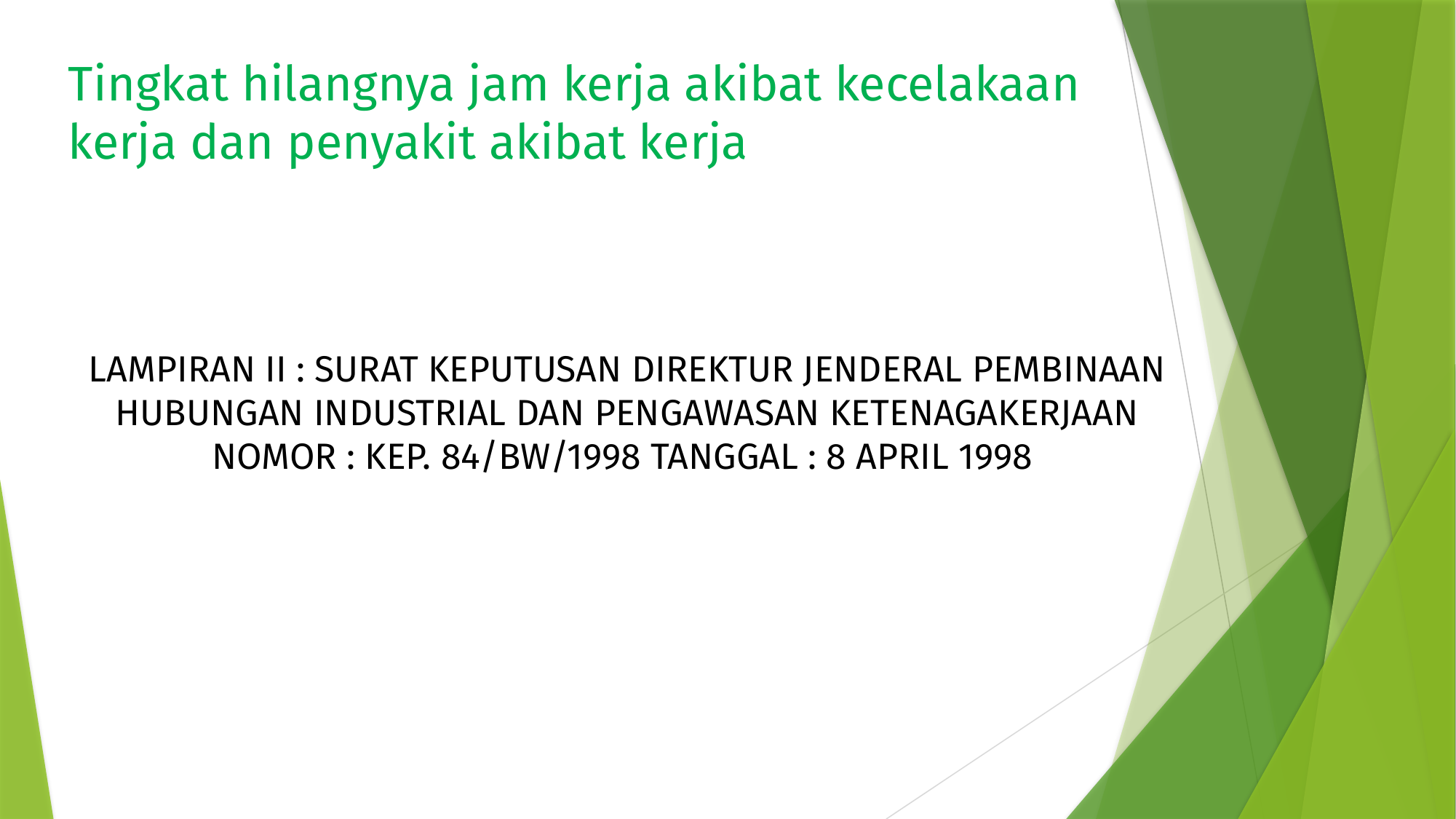

Tingkat hilangnya jam kerja akibat kecelakaan kerja dan penyakit akibat kerja
LAMPIRAN II : SURAT KEPUTUSAN DIREKTUR JENDERAL PEMBINAAN HUBUNGAN INDUSTRIAL DAN PENGAWASAN KETENAGAKERJAAN NOMOR : KEP. 84/BW/1998 TANGGAL : 8 APRIL 1998